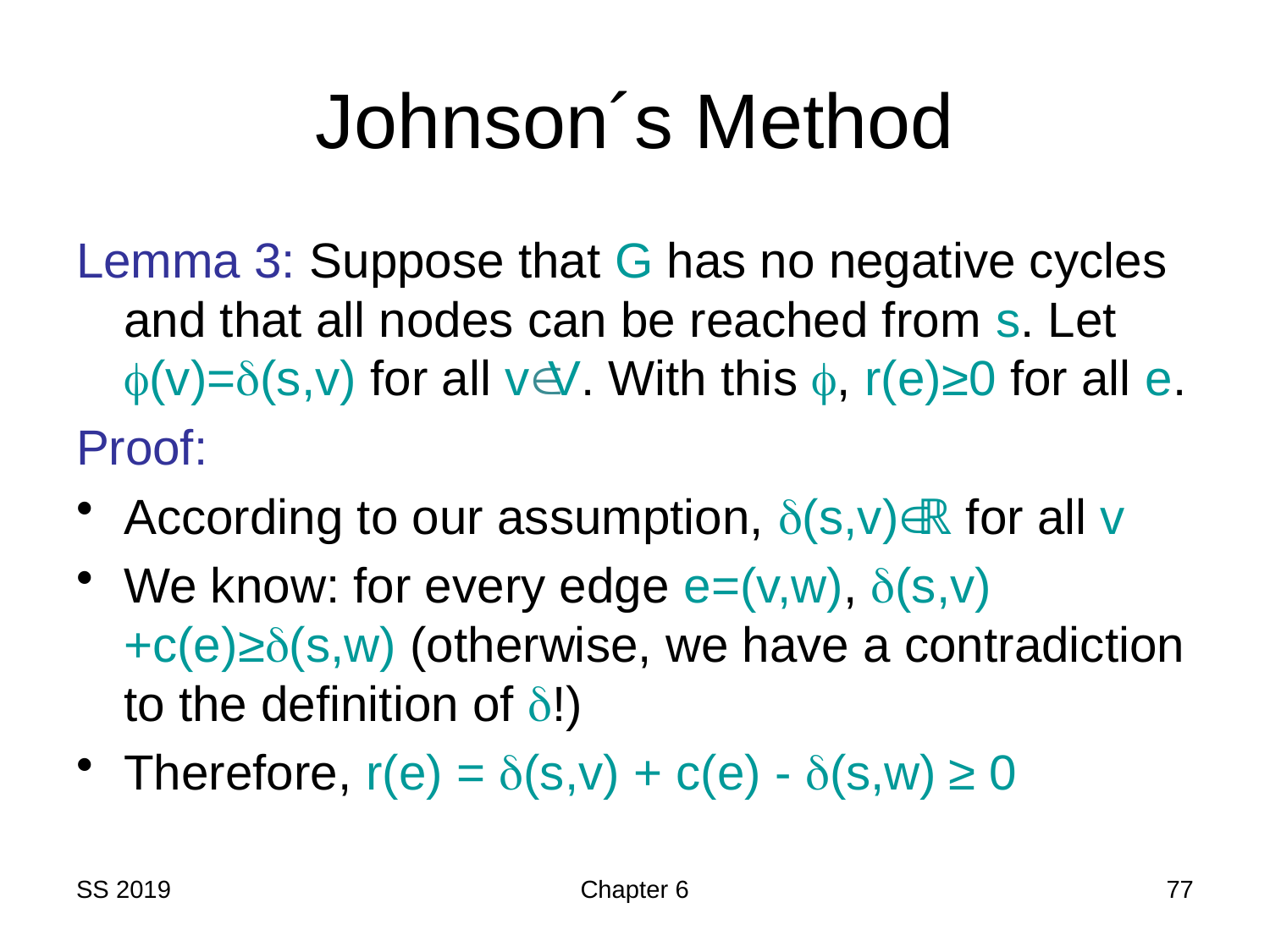

# Johnson´s Method
Lemma 3: Suppose that G has no negative cycles and that all nodes can be reached from s. Let φ(v)=δ(s,v) for all v∈V. With this φ, r(e)≥0 for all e.
Proof:
According to our assumption, δ(s,v)∈ℝ for all v
We know: for every edge e=(v,w), δ(s,v)+c(e)≥δ(s,w) (otherwise, we have a contradiction to the definition of δ!)
Therefore, r(e) = δ(s,v) + c(e) - δ(s,w) ≥ 0
SS 2019
Chapter 6
77